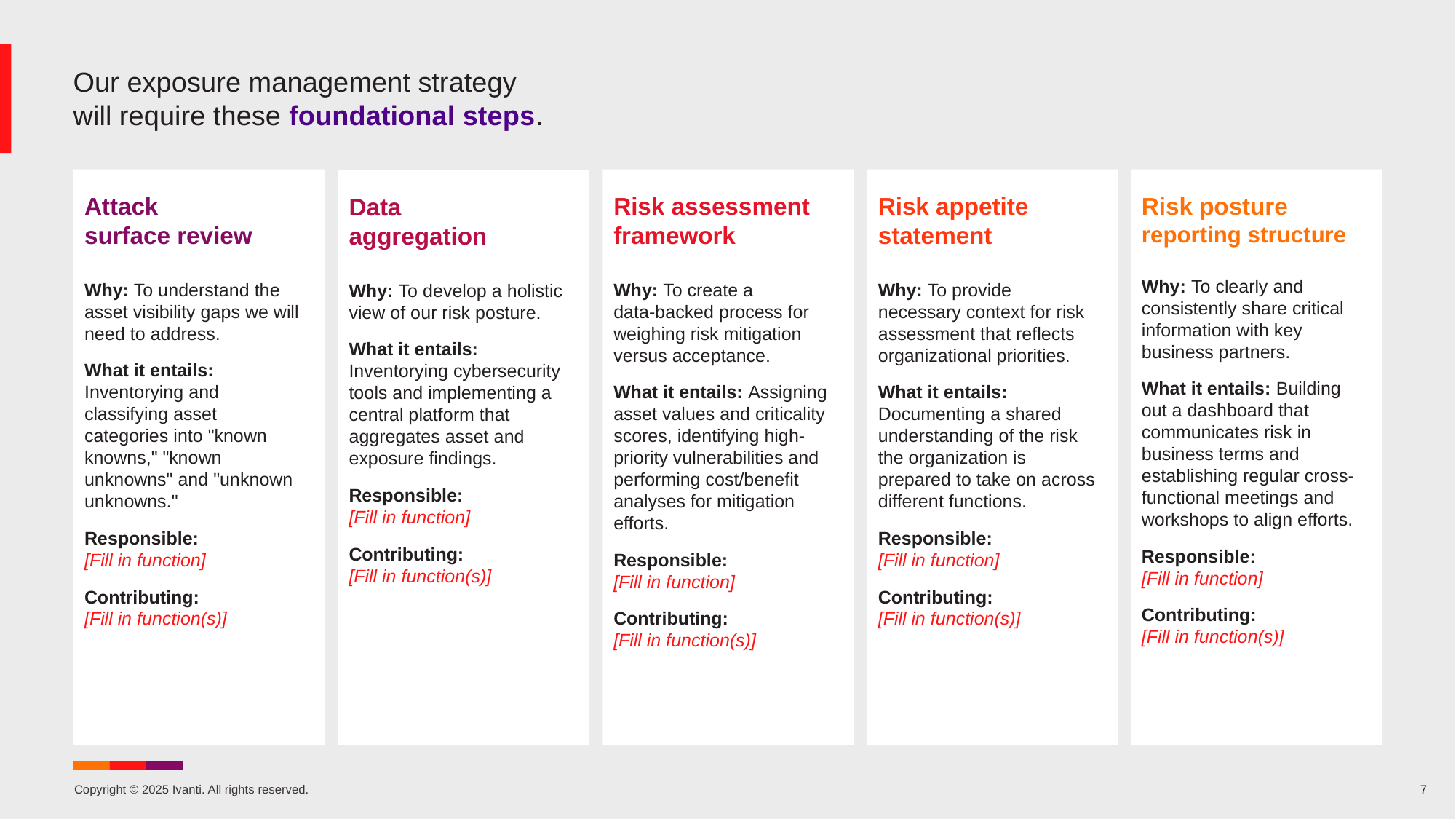

# Our exposure management strategy will require these foundational steps.
Risk assessment framework
Why: To create a
data-backed process for weighing risk mitigation versus acceptance.
What it entails: Assigning asset values and criticality scores, identifying high-priority vulnerabilities and performing cost/benefit analyses for mitigation efforts.
Responsible:
[Fill in function]
Contributing:
[Fill in function(s)]
Risk posture reporting structure
Why: To clearly and consistently share critical information with key business partners.
What it entails: Building out a dashboard that communicates risk in business terms and establishing regular cross-functional meetings and workshops to align efforts.
Responsible:
[Fill in function]
Contributing:
[Fill in function(s)]
Attack
surface review
Why: To understand the asset visibility gaps we will need to address.
What it entails: Inventorying and classifying asset categories into "known knowns," "known unknowns" and "unknown unknowns."
Responsible:
[Fill in function]
Contributing:
[Fill in function(s)]
Risk appetite statement
Why: To provide necessary context for risk assessment that reflects organizational priorities.
What it entails: Documenting a shared understanding of the risk the organization is prepared to take on across different functions.
Responsible:
[Fill in function]
Contributing:
[Fill in function(s)]
Data
aggregation
Why: To develop a holistic view of our risk posture.
What it entails: Inventorying cybersecurity tools and implementing a central platform that aggregates asset and exposure findings.
Responsible:
[Fill in function]
Contributing:
[Fill in function(s)]